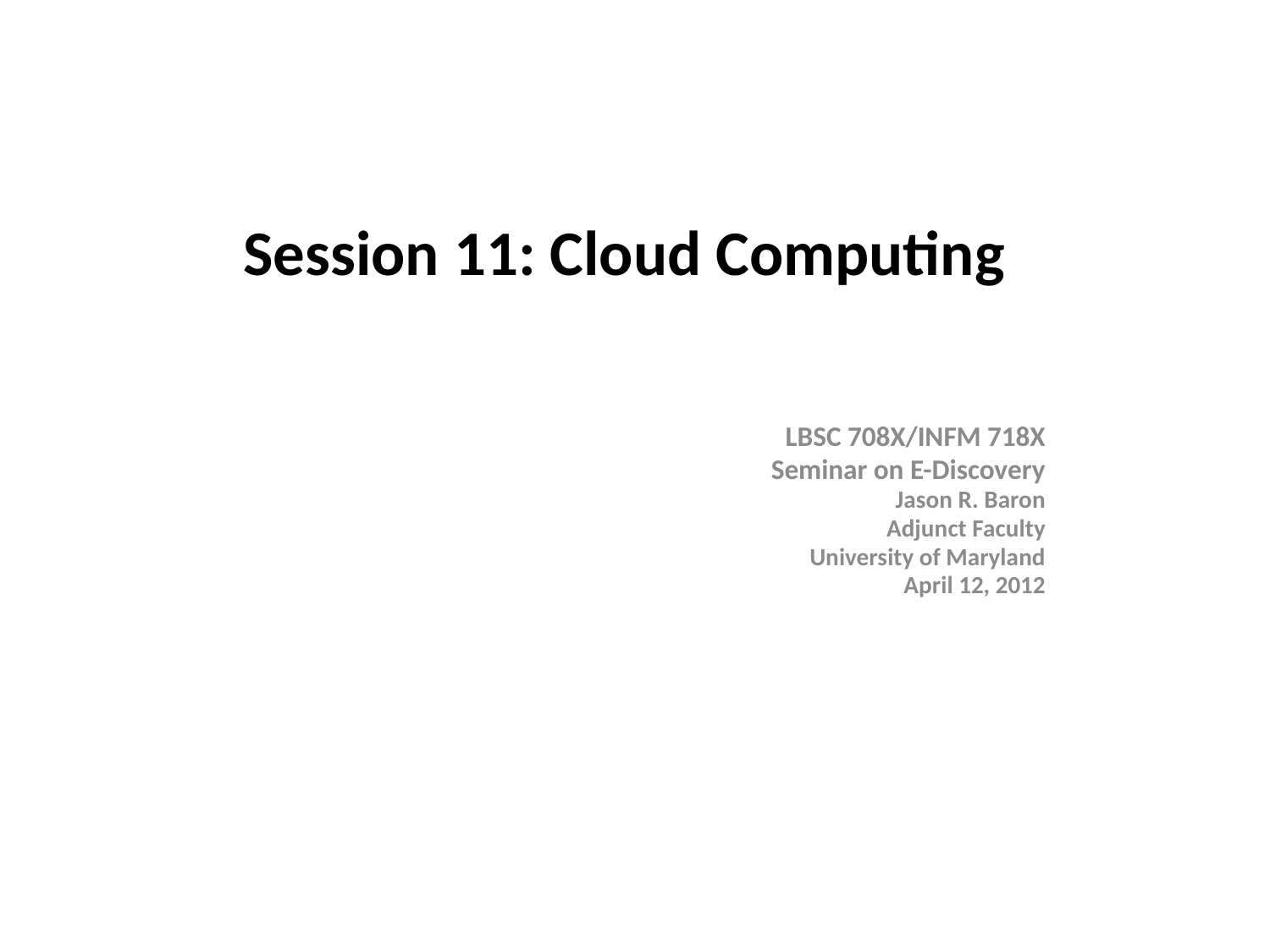

# Session 11: Cloud Computing
							LBSC 708X/INFM 718X
Seminar on E-Discovery
Jason R. Baron
Adjunct Faculty
University of Maryland
April 12, 2012